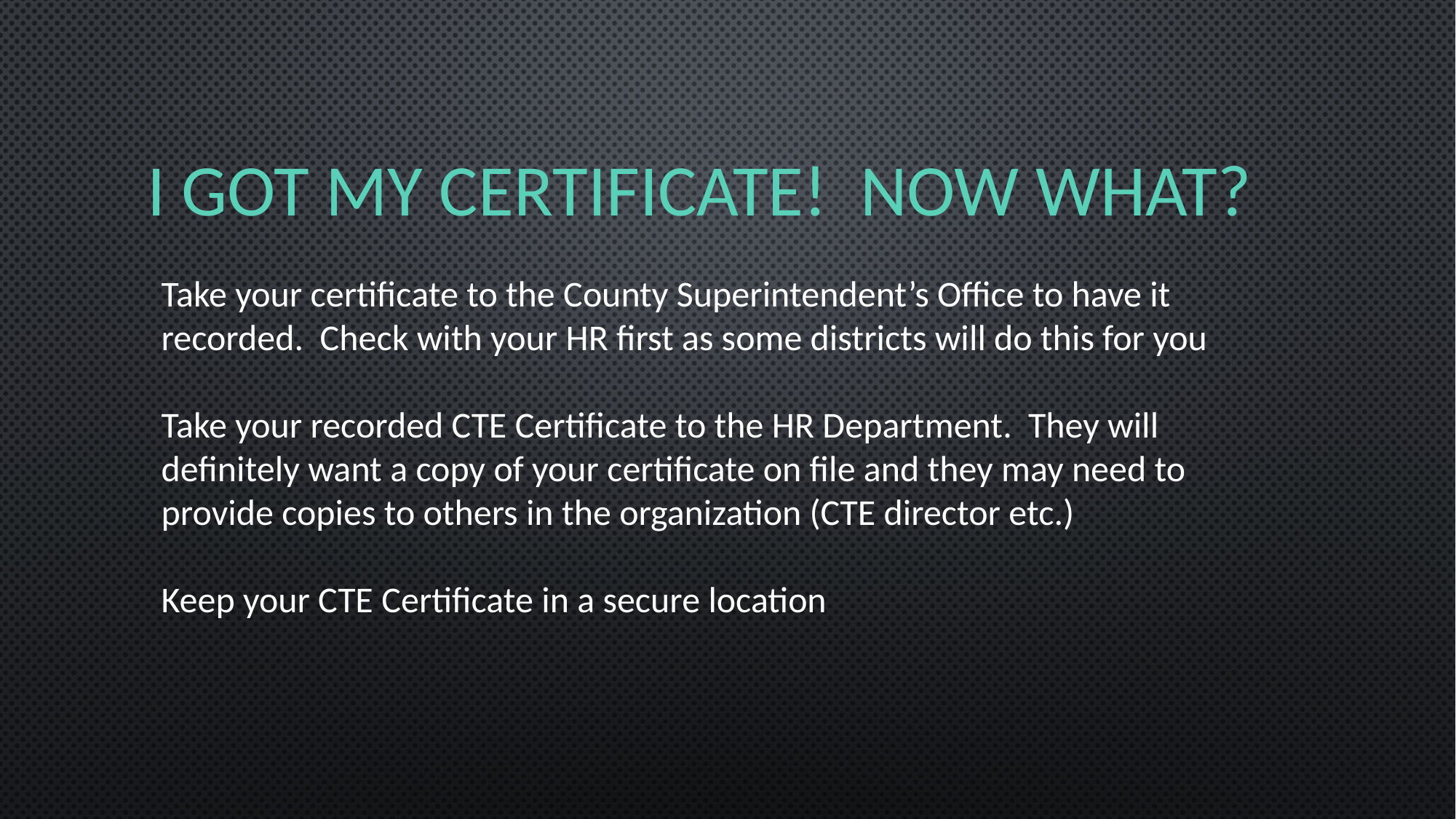

# I got my certificate!  Now what?
Take your certificate to the County Superintendent’s Office to have it recorded.  Check with your HR first as some districts will do this for you

Take your recorded CTE Certificate to the HR Department.  They will definitely want a copy of your certificate on file and they may need to provide copies to others in the organization (CTE director etc.)

Keep your CTE Certificate in a secure location